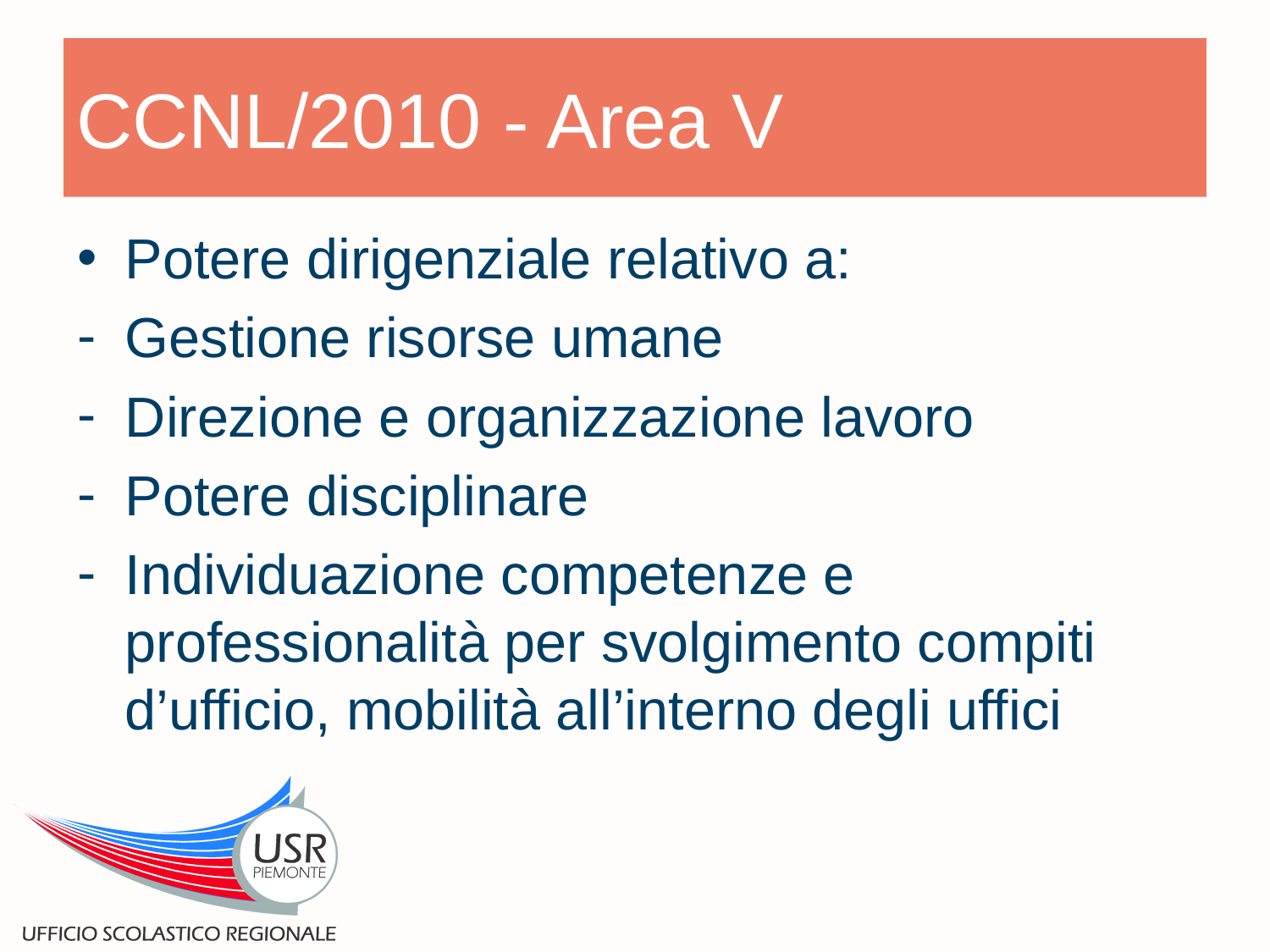

# CCNL/2010 - Area V
Potere dirigenziale relativo a:
Gestione risorse umane
Direzione e organizzazione lavoro
Potere disciplinare
Individuazione competenze e professionalità per svolgimento compiti d’ufficio, mobilità all’interno degli uffici